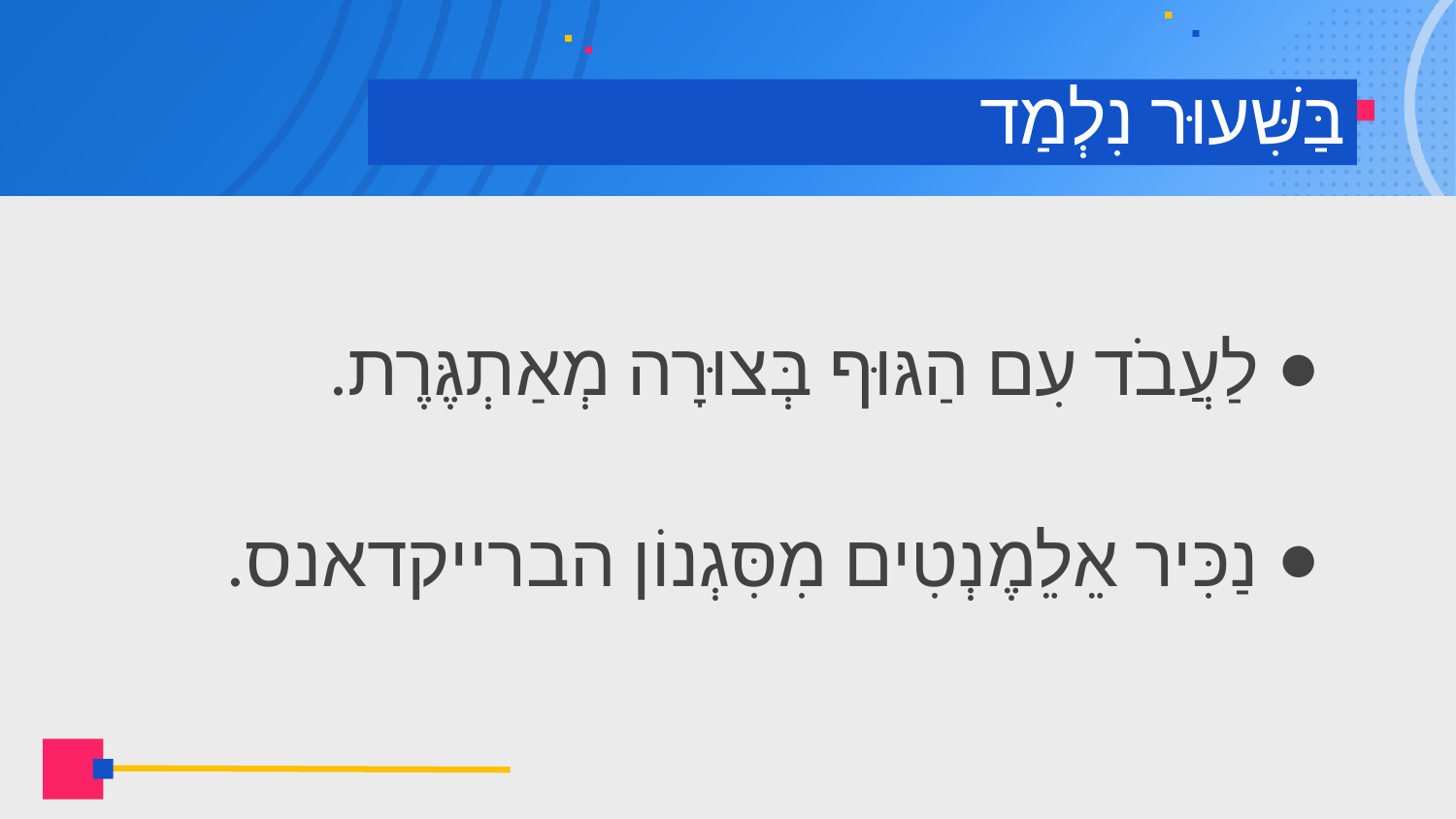

# בַּשִּׁעוּר נִלְמַד
לַעֲבֹד עִם הַגּוּף בְּצוּרָה מְאַתְגֶּרֶת.
נַכִּיר אֵלֵמֶנְטִים מִסִּגְנוֹן הברייקדאנס.